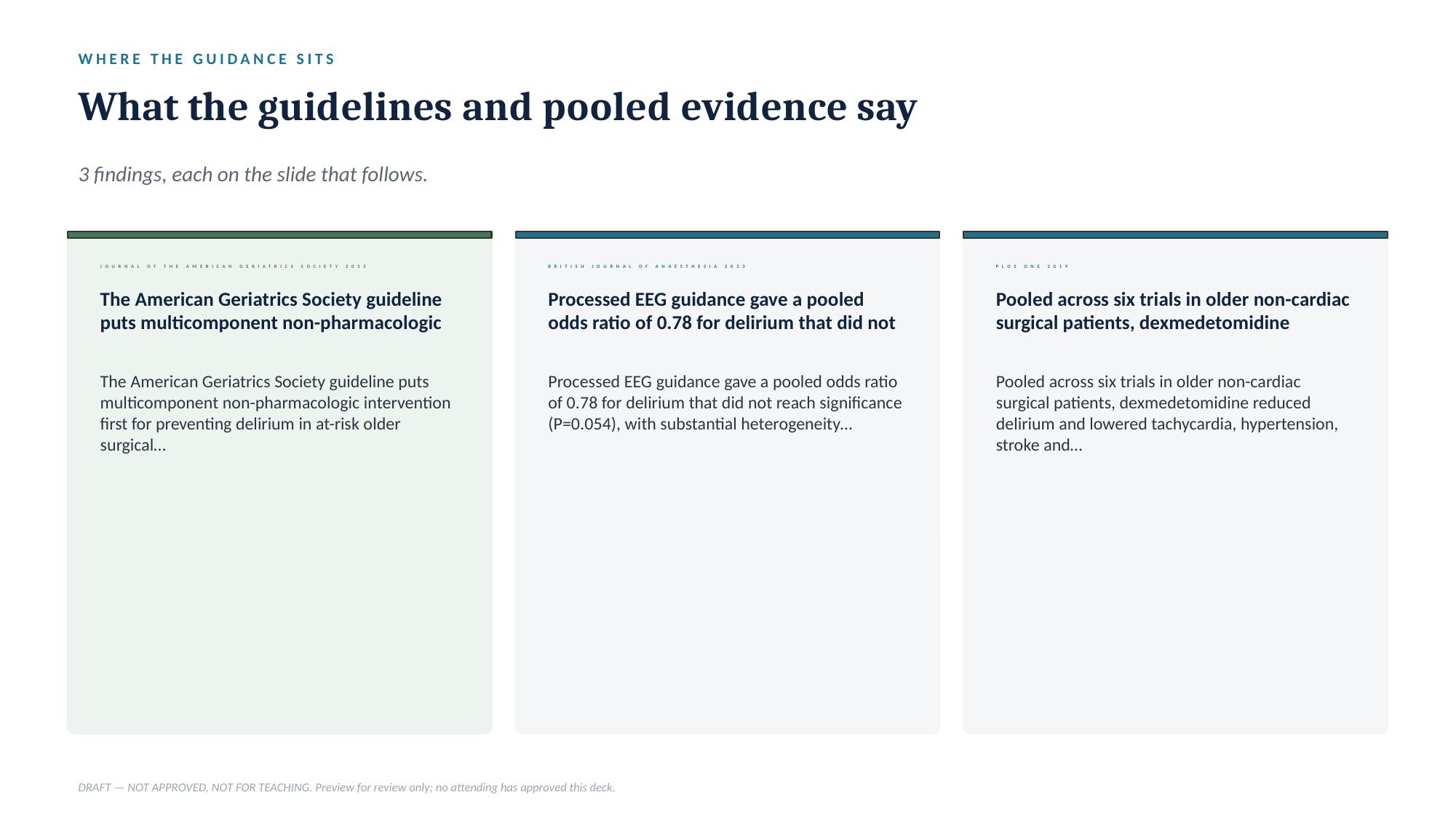

WHERE THE GUIDANCE SITS
What the guidelines and pooled evidence say
3 findings, each on the slide that follows.

JOURNAL OF THE AMERICAN GERIATRICS SOCIETY 2015
BRITISH JOURNAL OF ANAESTHESIA 2023
PLOS ONE 2019
The American Geriatrics Society guideline puts multicomponent non-pharmacologic
Processed EEG guidance gave a pooled odds ratio of 0.78 for delirium that did not
Pooled across six trials in older non-cardiac surgical patients, dexmedetomidine
The American Geriatrics Society guideline puts multicomponent non-pharmacologic intervention first for preventing delirium in at-risk older surgical…
Processed EEG guidance gave a pooled odds ratio of 0.78 for delirium that did not reach significance (P=0.054), with substantial heterogeneity…
Pooled across six trials in older non-cardiac surgical patients, dexmedetomidine reduced delirium and lowered tachycardia, hypertension, stroke and…
DRAFT — NOT APPROVED, NOT FOR TEACHING. Preview for review only; no attending has approved this deck.